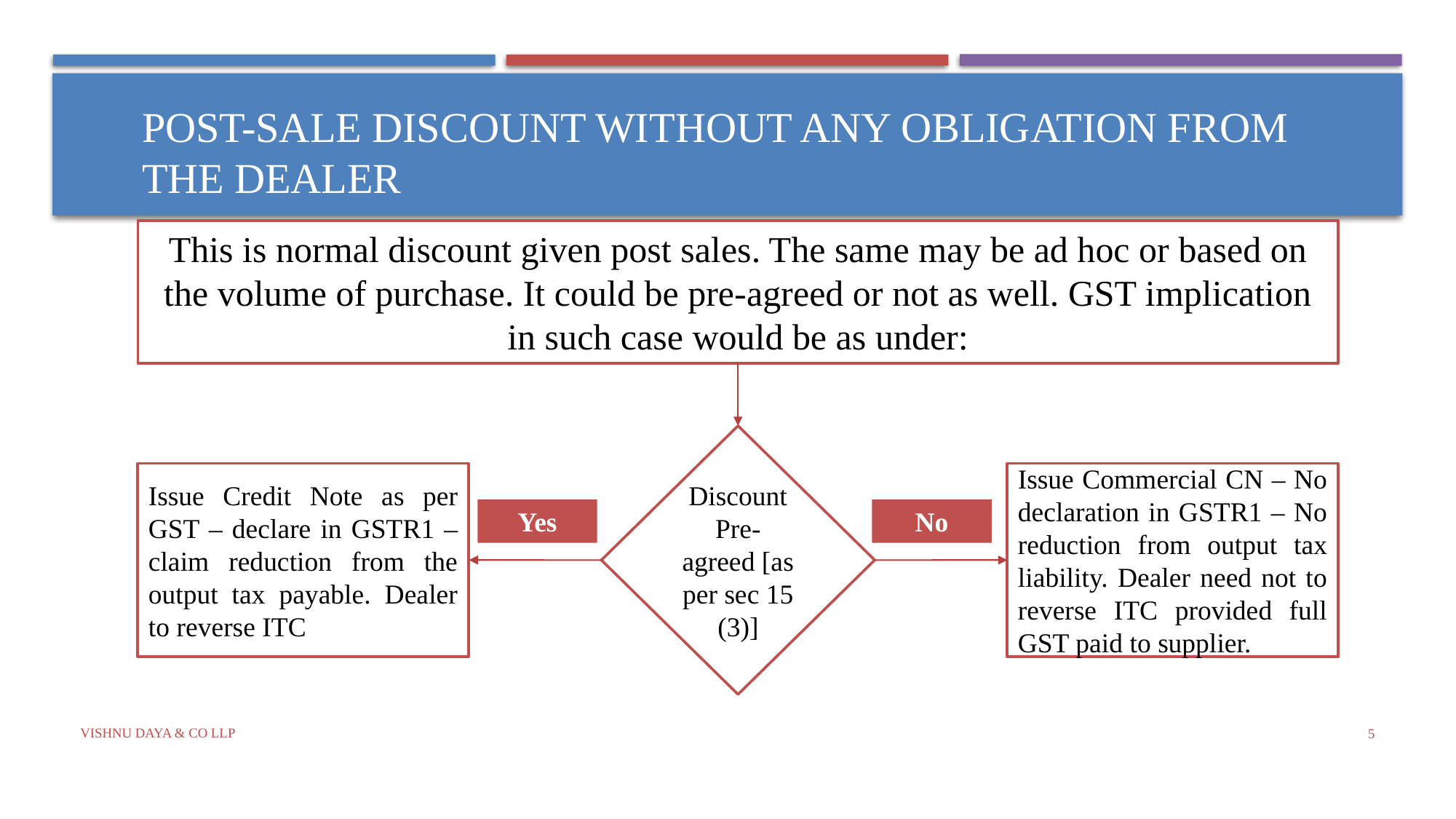

# Post-sale discount without any obligation from the dealer
This is normal discount given post sales. The same may be ad hoc or based on the volume of purchase. It could be pre-agreed or not as well. GST implication in such case would be as under:
Discount Pre-agreed [as per sec 15 (3)]
Issue Credit Note as per GST – declare in GSTR1 – claim reduction from the output tax payable. Dealer to reverse ITC
Issue Commercial CN – No declaration in GSTR1 – No reduction from output tax liability. Dealer need not to reverse ITC provided full GST paid to supplier.
Yes
No
Vishnu Daya & Co LLP
5